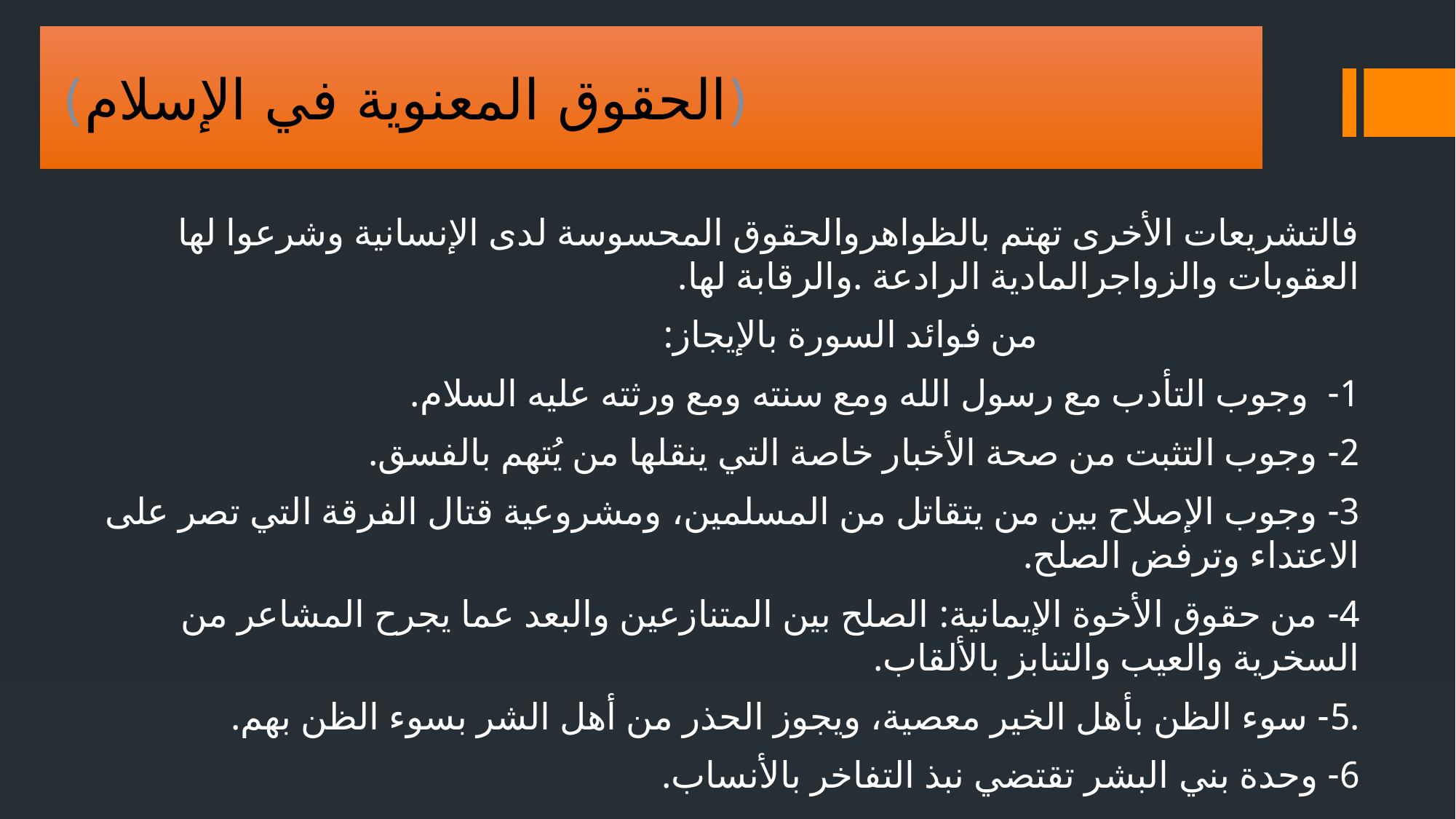

(الحقوق المعنوية في الإسلام)
فالتشريعات الأخرى تهتم بالظواهروالحقوق المحسوسة لدى الإنسانية وشرعوا لها العقوبات والزواجرالمادية الرادعة .والرقابة لها.
                                  من فوائد السورة بالإيجاز:
1-  وجوب التأدب مع رسول الله ومع سنته ومع ورثته عليه السلام.
2- وجوب التثبت من صحة الأخبار خاصة التي ينقلها من يُتهم بالفسق.
3- وجوب الإصلاح بين من يتقاتل من المسلمين، ومشروعية قتال الفرقة التي تصر على الاعتداء وترفض الصلح.
4- من حقوق الأخوة الإيمانية: الصلح بين المتنازعين والبعد عما يجرح المشاعر من السخرية والعيب والتنابز بالألقاب.
.5- سوء الظن بأهل الخير معصية، ويجوز الحذر من أهل الشر بسوء الظن بهم.
6- وحدة بني البشر تقتضي نبذ التفاخر بالأنساب.
7- الإيمان ليس مجرد نطق لايوافقه الاعتقاد، بل اعتقاد بالجَنان وقول باللسان وعمل بالأركان
8- هداية التوفيق من الله تعالى وبيده تعالى، وهي فضل منه سبحانه ليست حقاً لأحد .